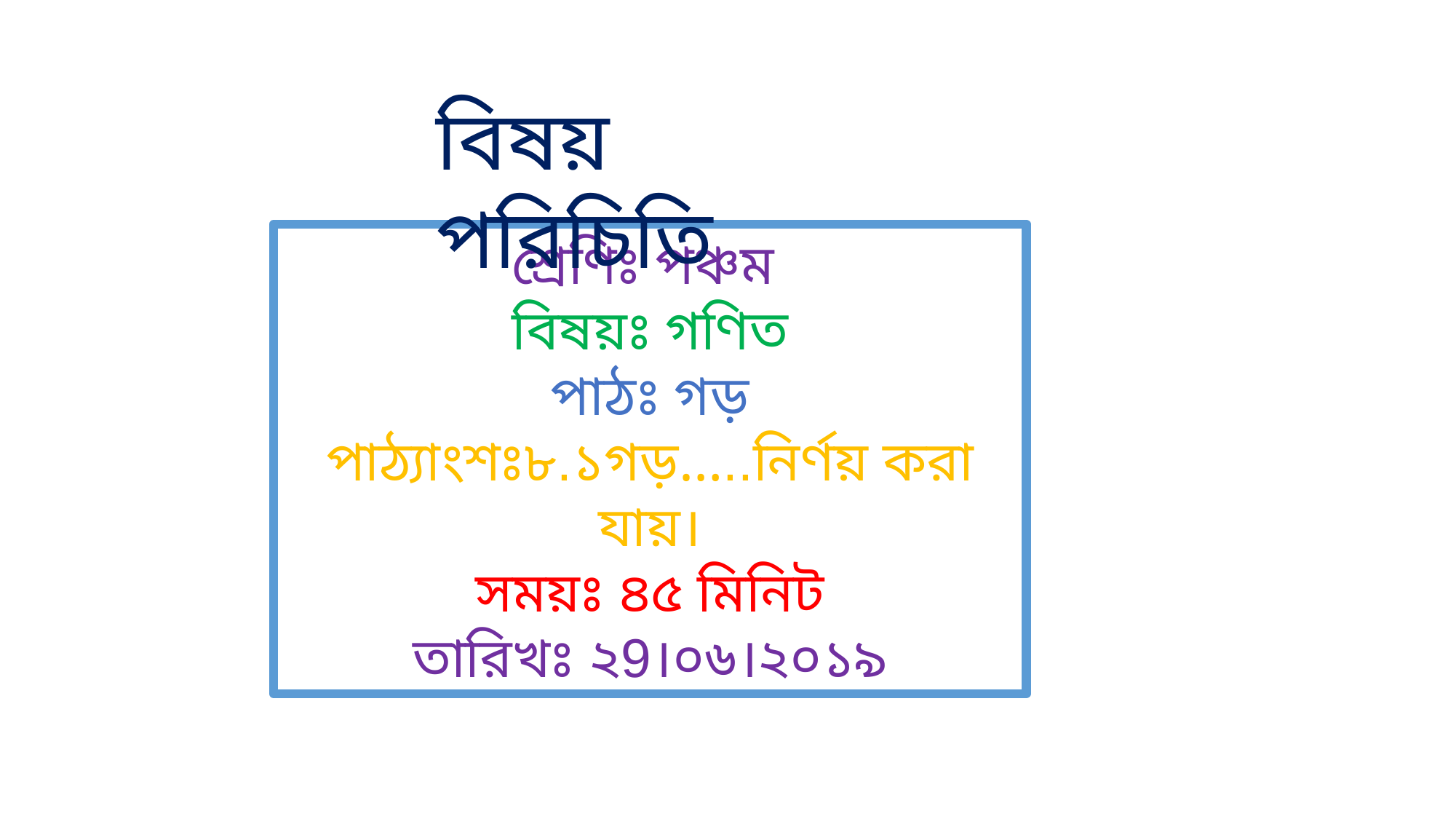

বিষয় পরিচিতি
শ্রেণিঃ পঞ্চম
বিষয়ঃ গণিত
পাঠঃ গড়
পাঠ্যাংশঃ৮.১গড়…..নির্ণয় করা যায়।
সময়ঃ ৪৫ মিনিট
তারিখঃ ২9।০৬।২০১৯